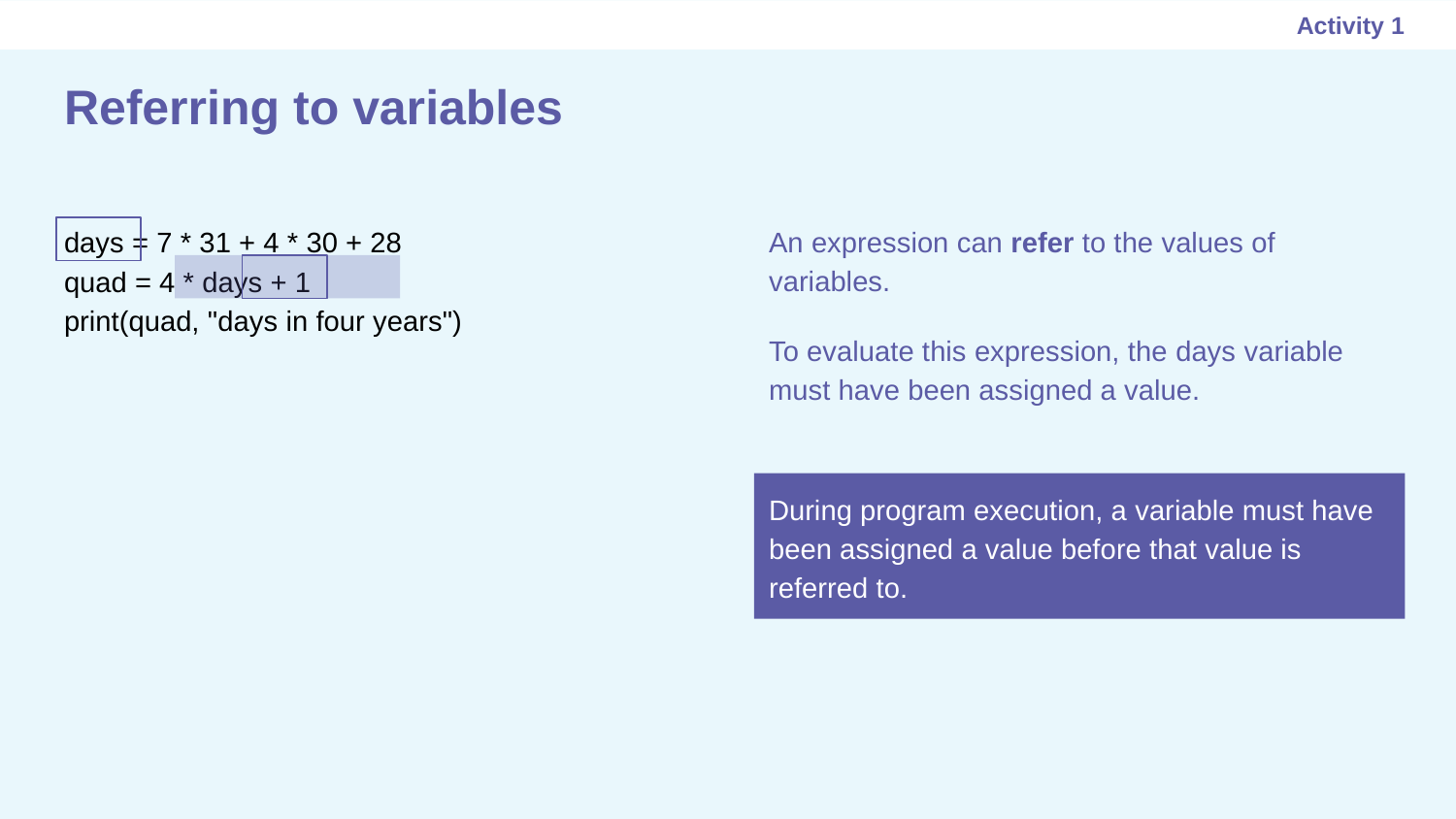

Activity 1
Referring to variables
days = 7 * 31 + 4 * 30 + 28
quad = 4 * days + 1
print(quad, "days in four years")
An expression can refer to the values of variables.

To evaluate this expression, the days variable must have been assigned a value.
During program execution, a variable must have been assigned a value before that value is referred to.